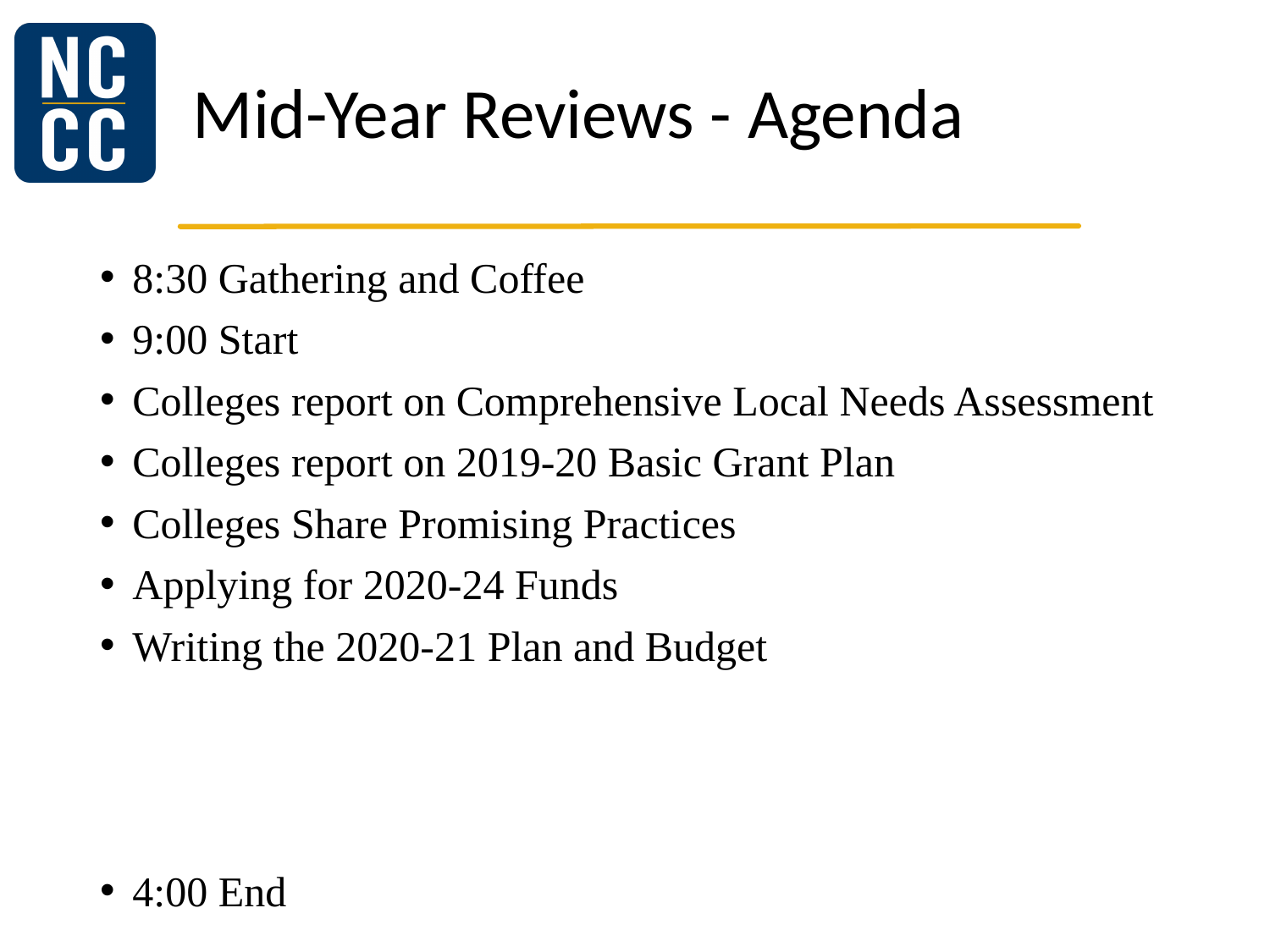

# Mid-Year Reviews - Agenda
8:30 Gathering and Coffee
9:00 Start
Colleges report on Comprehensive Local Needs Assessment
Colleges report on 2019-20 Basic Grant Plan
Colleges Share Promising Practices
Applying for 2020-24 Funds
Writing the 2020-21 Plan and Budget

4:00 End